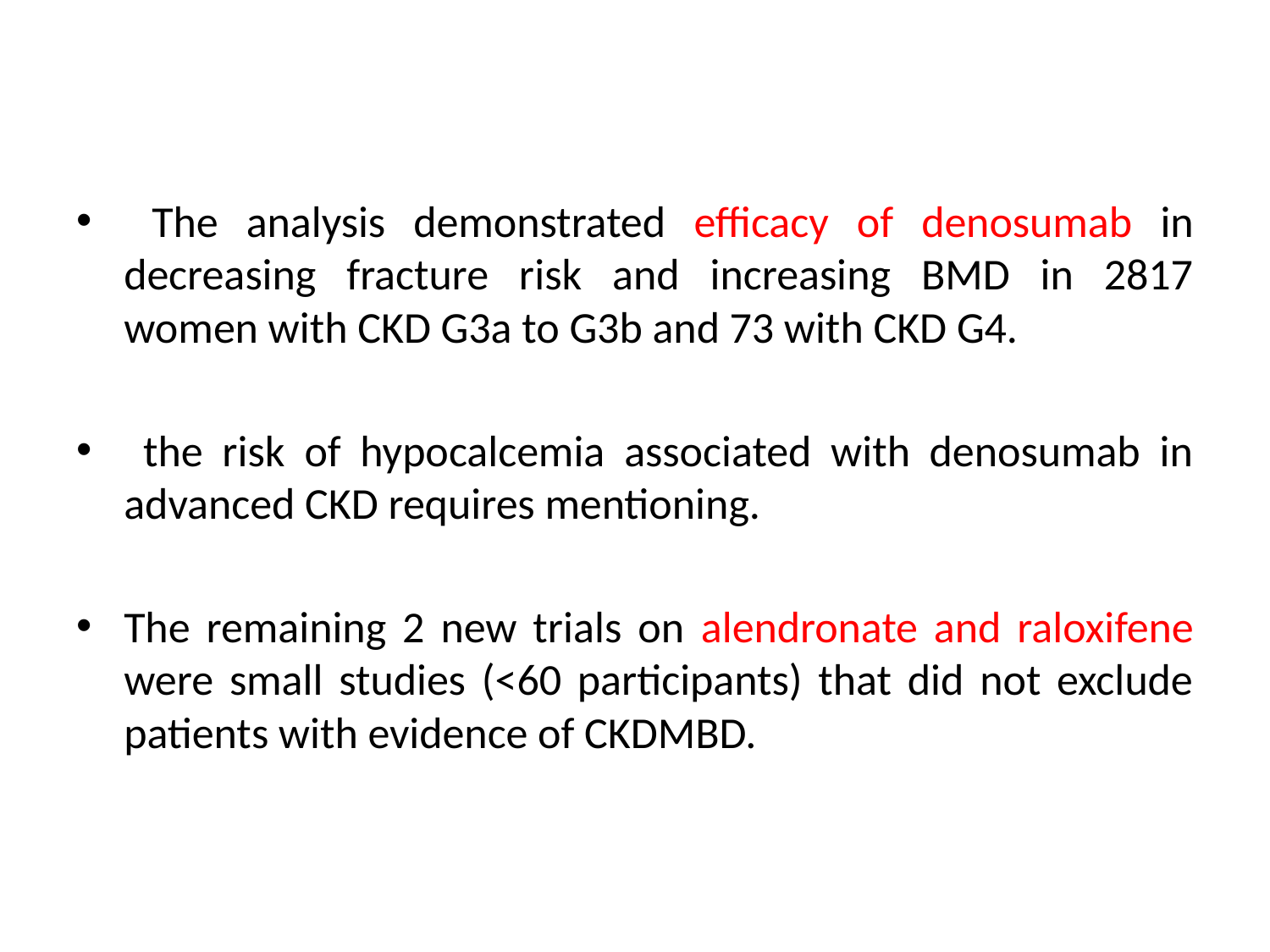

The analysis demonstrated efficacy of denosumab in decreasing fracture risk and increasing BMD in 2817 women with CKD G3a to G3b and 73 with CKD G4.

 the risk of hypocalcemia associated with denosumab in advanced CKD requires mentioning.

The remaining 2 new trials on alendronate and raloxifene were small studies (<60 participants) that did not exclude patients with evidence of CKDMBD.